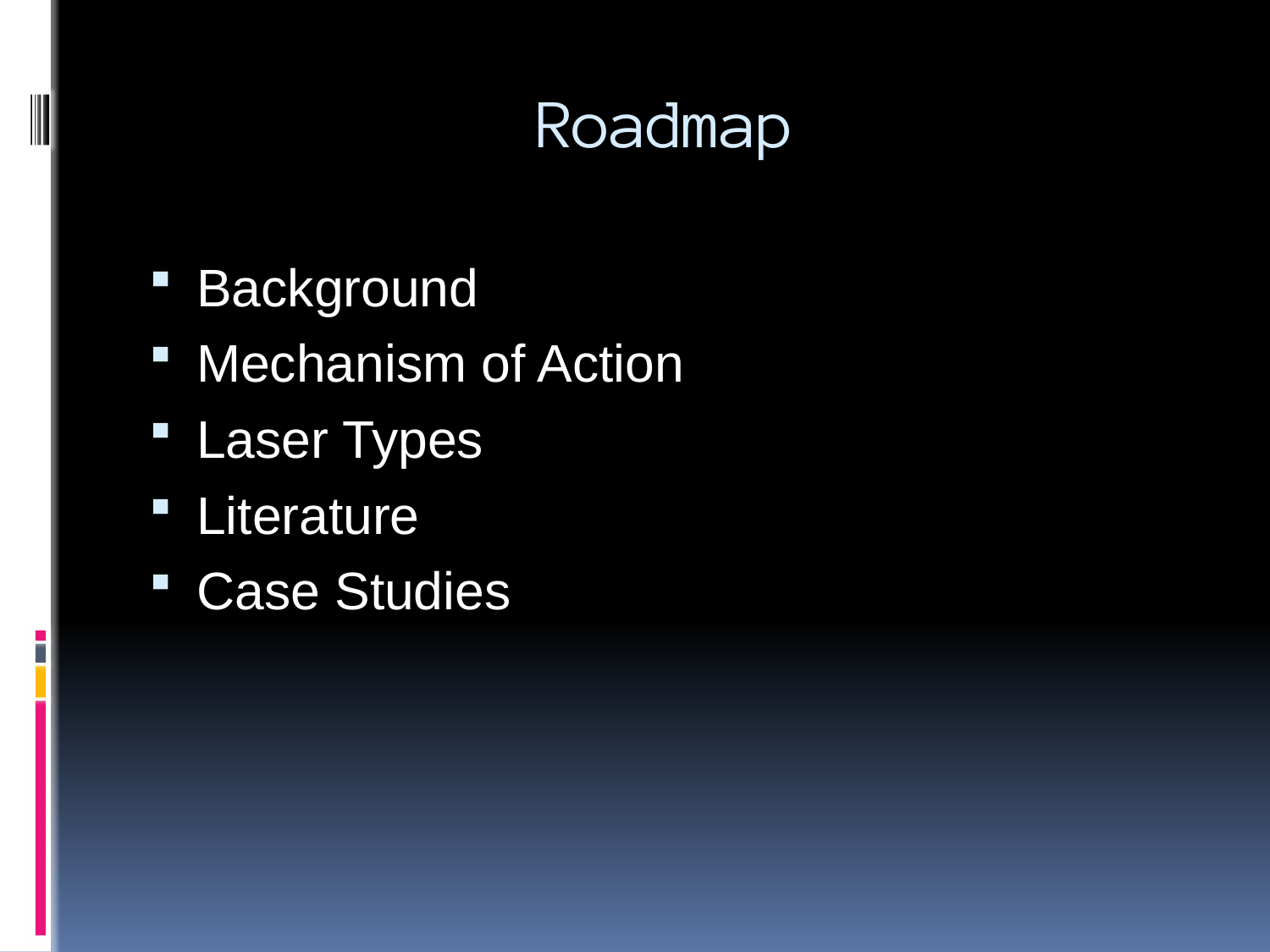

# Roadmap
Background
Mechanism of Action
Laser Types
Literature
Case Studies